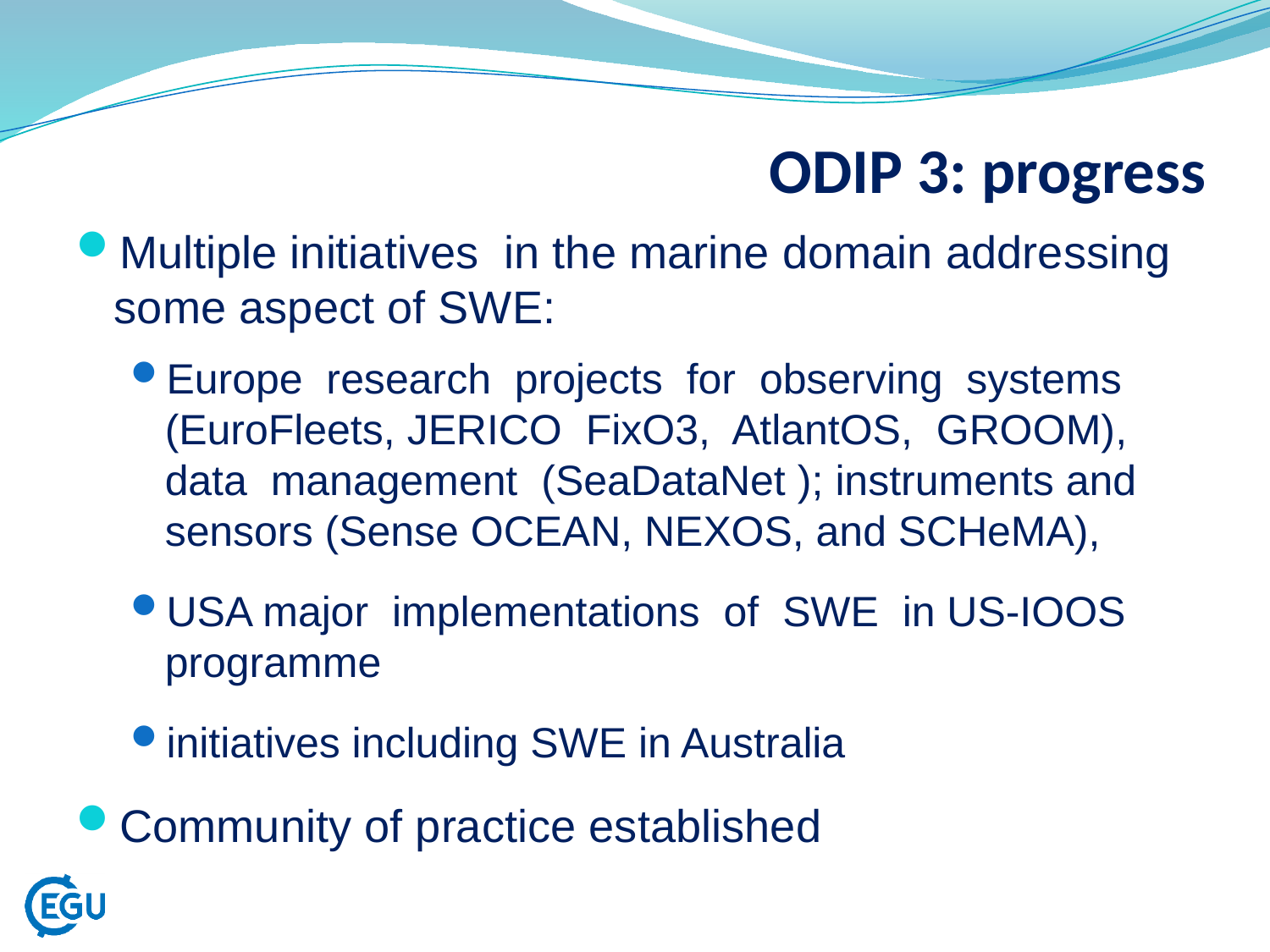

# ODIP 3: progress
Multiple initiatives  in the marine domain addressing some aspect of SWE:
Europe  research  projects  for  observing  systems (EuroFleets, JERICO  FixO3,  AtlantOS,  GROOM),  data  management  (SeaDataNet ); instruments and sensors (Sense OCEAN, NEXOS, and SCHeMA),
USA major  implementations  of  SWE  in US-IOOS  programme
initiatives including SWE in Australia
Community of practice established